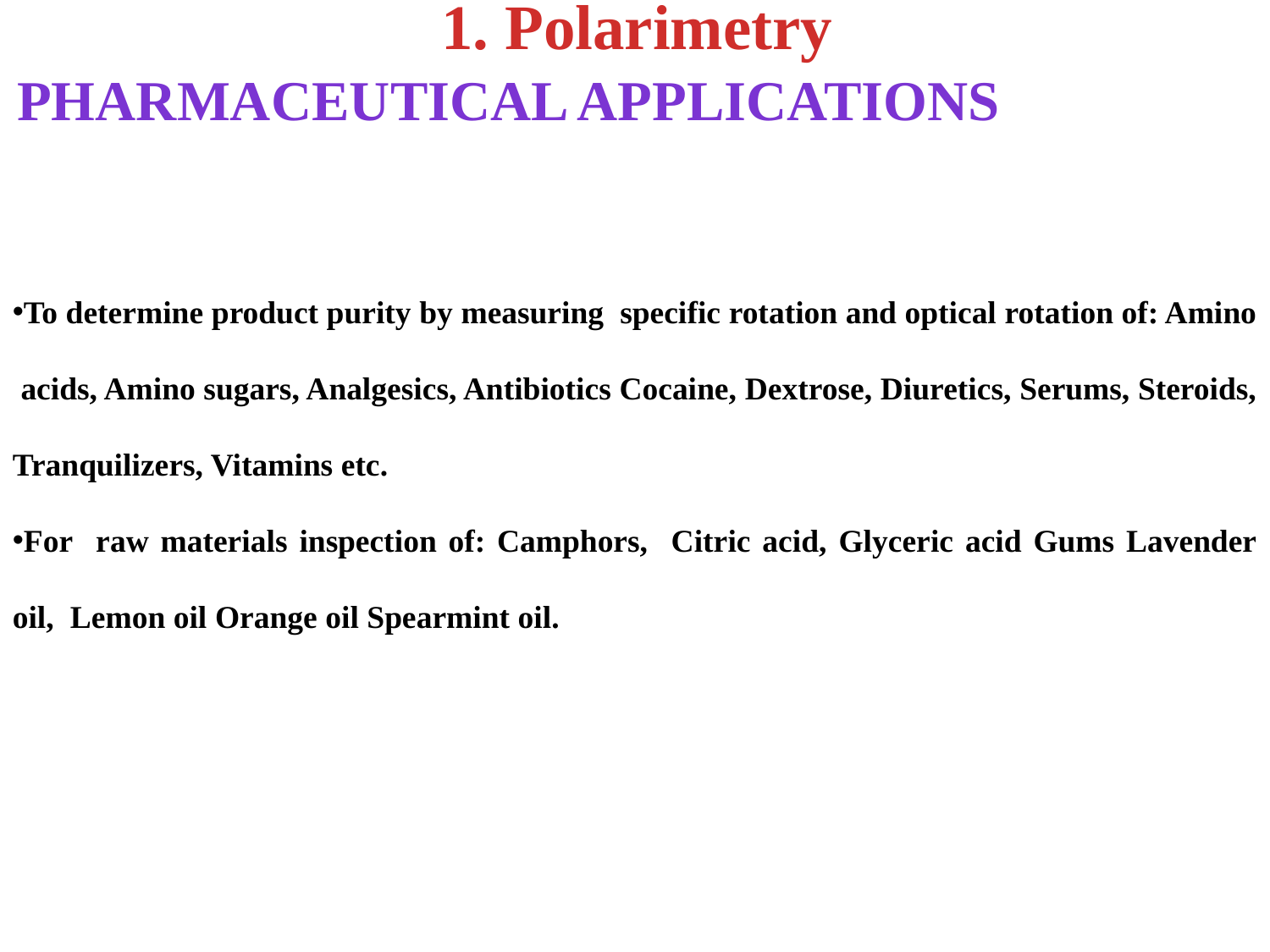

1. Polarimetry

PHARMACEUTICAL APPLICATIONS
To determine product purity by measuring  specific rotation and optical rotation of: Amino  acids, Amino sugars, Analgesics, Antibiotics Cocaine, Dextrose, Diuretics, Serums, Steroids, Tranquilizers, Vitamins etc.
For  raw materials inspection of: Camphors,  Citric acid, Glyceric acid Gums Lavender oil,  Lemon oil Orange oil Spearmint oil.